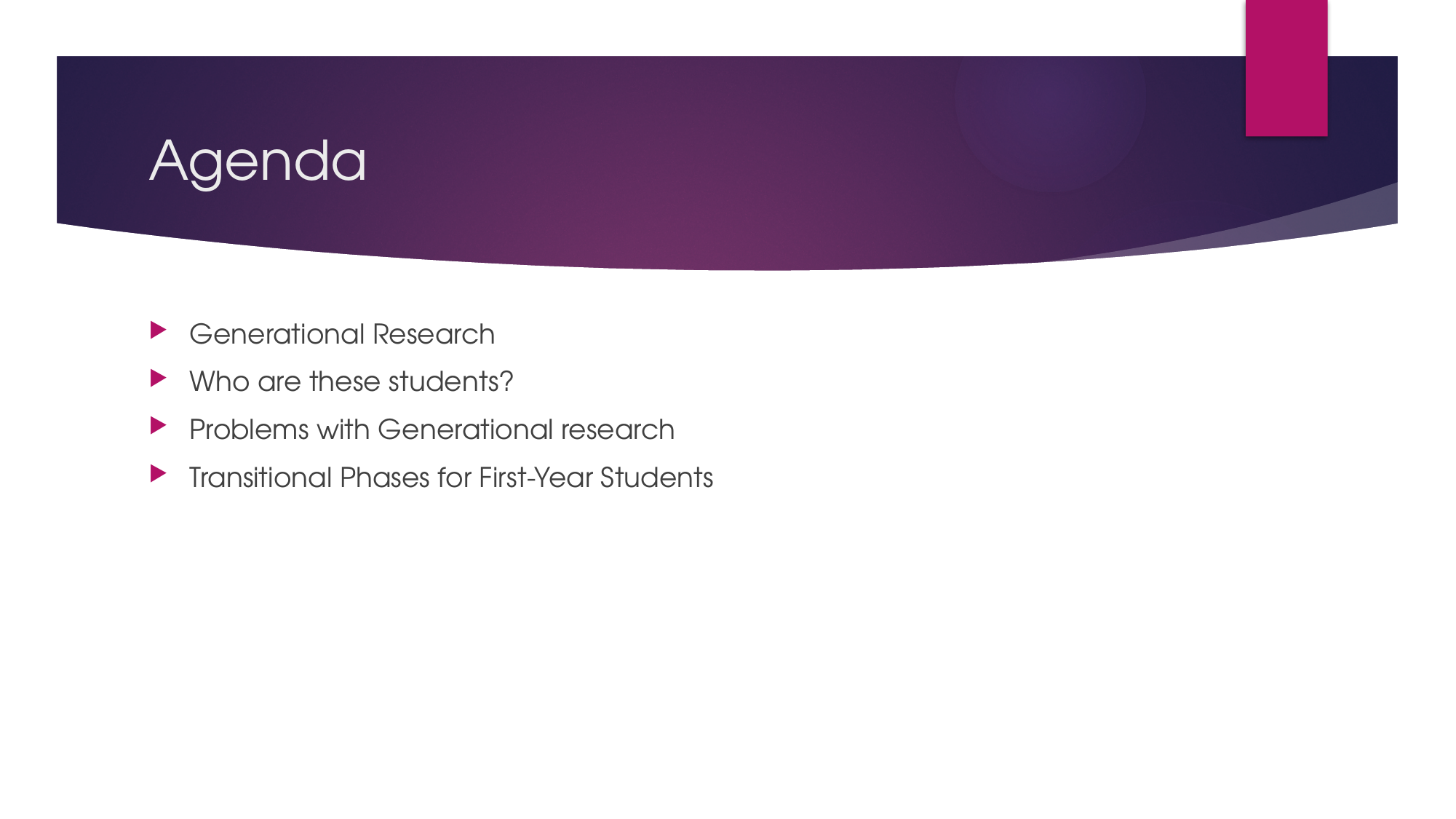

# Agenda
Generational Research
Who are these students?
Problems with Generational research
Transitional Phases for First-Year Students